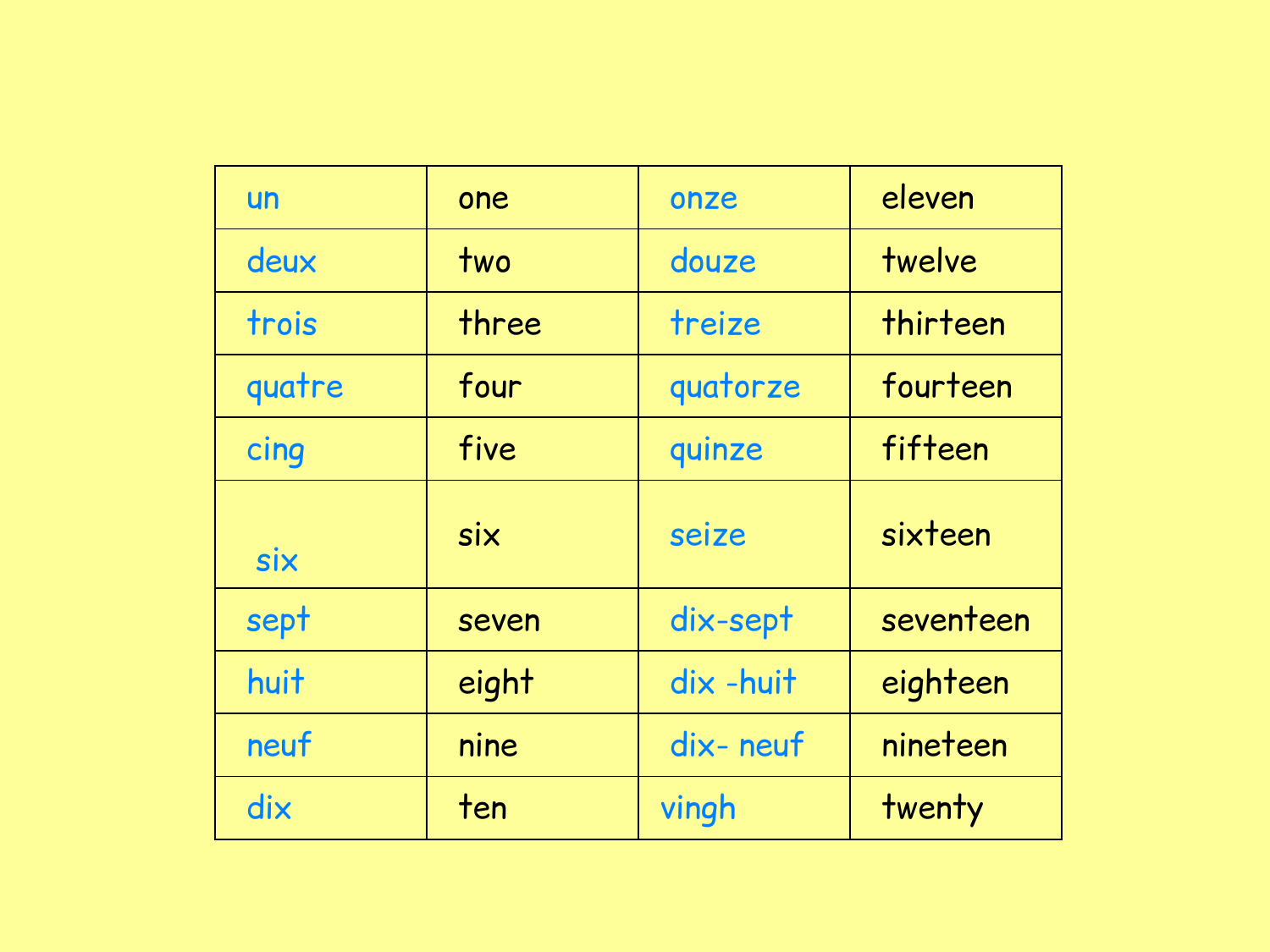

| un | one | onze | eleven |
| --- | --- | --- | --- |
| deux | two | douze | twelve |
| trois | three | treize | thirteen |
| quatre | four | quatorze | fourteen |
| cing | five | quinze | fifteen |
| six | six | seize | sixteen |
| sept | seven | dix-sept | seventeen |
| huit | eight | dix -huit | eighteen |
| neuf | nine | dix- neuf | nineteen |
| dix | ten | vingh | twenty |